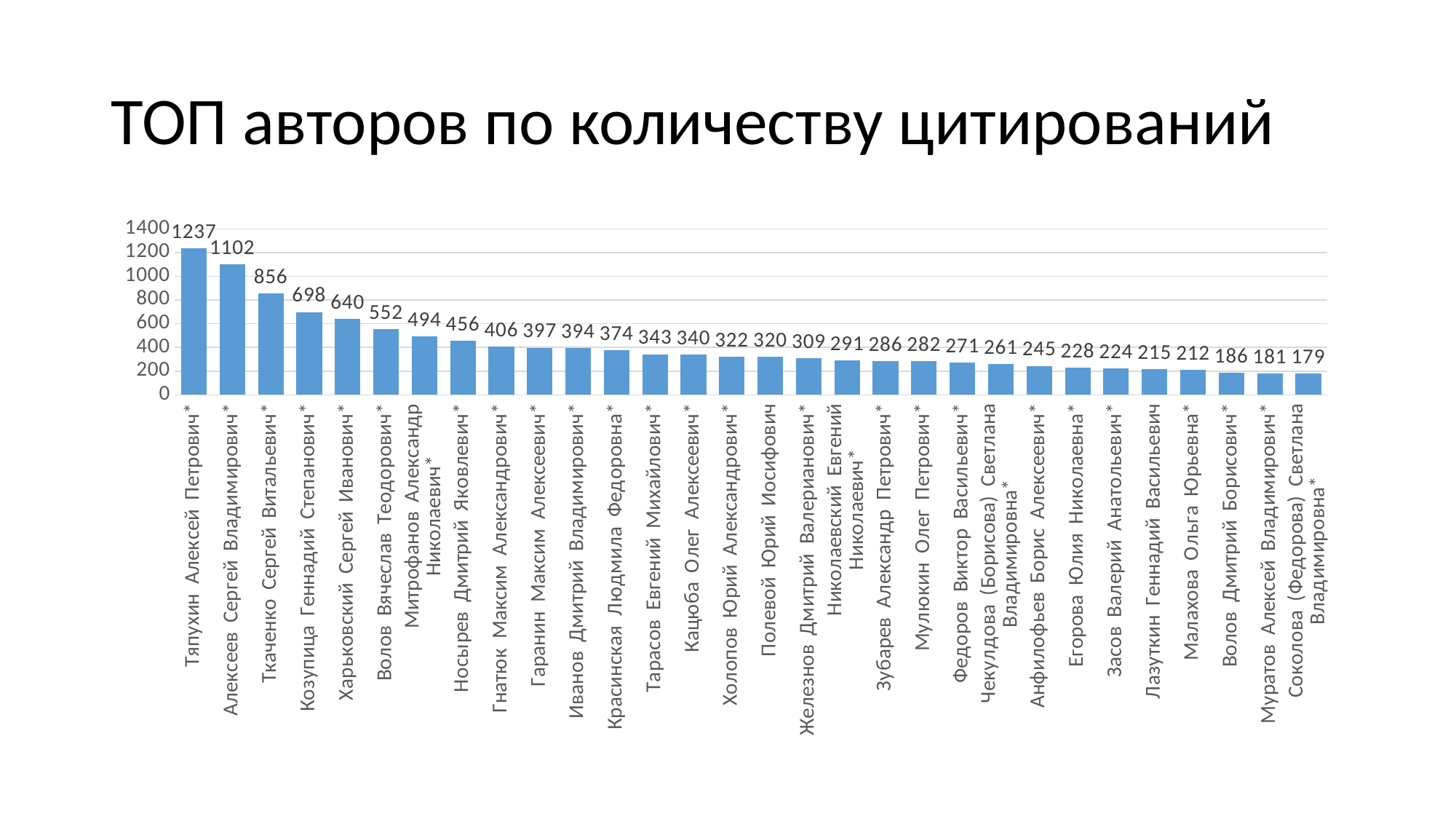

# ТОП авторов по количеству цитирований

### Chart

| Category | Цит. |
|---|---|
| Тяпухин  Алексей  Петрович*  | 1237.0 |
| Алексеев  Сергей  Владимирович*  | 1102.0 |
| Ткаченко  Сергей  Витальевич*  | 856.0 |
| Козупица  Геннадий  Степанович*  | 698.0 |
| Харьковский  Сергей  Иванович*  | 640.0 |
| Волов  Вячеслав  Теодорович*  | 552.0 |
| Митрофанов  Александр  Николаевич*  | 494.0 |
| Носырев  Дмитрий  Яковлевич*  | 456.0 |
| Гнатюк  Максим  Александрович*  | 406.0 |
| Гаранин  Максим  Алексеевич*  | 397.0 |
| Иванов  Дмитрий  Владимирович*  | 394.0 |
| Красинская  Людмила  Федоровна*  | 374.0 |
| Тарасов  Евгений  Михайлович*  | 343.0 |
| Кацюба  Олег  Алексеевич*  | 340.0 |
| Холопов  Юрий  Александрович*  | 322.0 |
| Полевой  Юрий  Иосифович  | 320.0 |
| Железнов  Дмитрий  Валерианович*  | 309.0 |
| Николаевский  Евгений  Николаевич*  | 291.0 |
| Зубарев  Александр  Петрович*  | 286.0 |
| Мулюкин  Олег  Петрович*  | 282.0 |
| Федоров  Виктор  Васильевич*  | 271.0 |
| Чекулдова  (Борисова)  Светлана  Владимировна*  | 261.0 |
| Анфилофьев  Борис  Алексеевич*  | 245.0 |
| Егорова  Юлия  Николаевна*  | 228.0 |
| Засов  Валерий  Анатольевич*  | 224.0 |
| Лазуткин  Геннадий  Васильевич  | 215.0 |
| Малахова  Ольга  Юрьевна*  | 212.0 |
| Волов  Дмитрий  Борисович*  | 186.0 |
| Муратов  Алексей  Владимирович*  | 181.0 |
| Соколова  (Федорова)  Светлана  Владимировна*  | 179.0 |